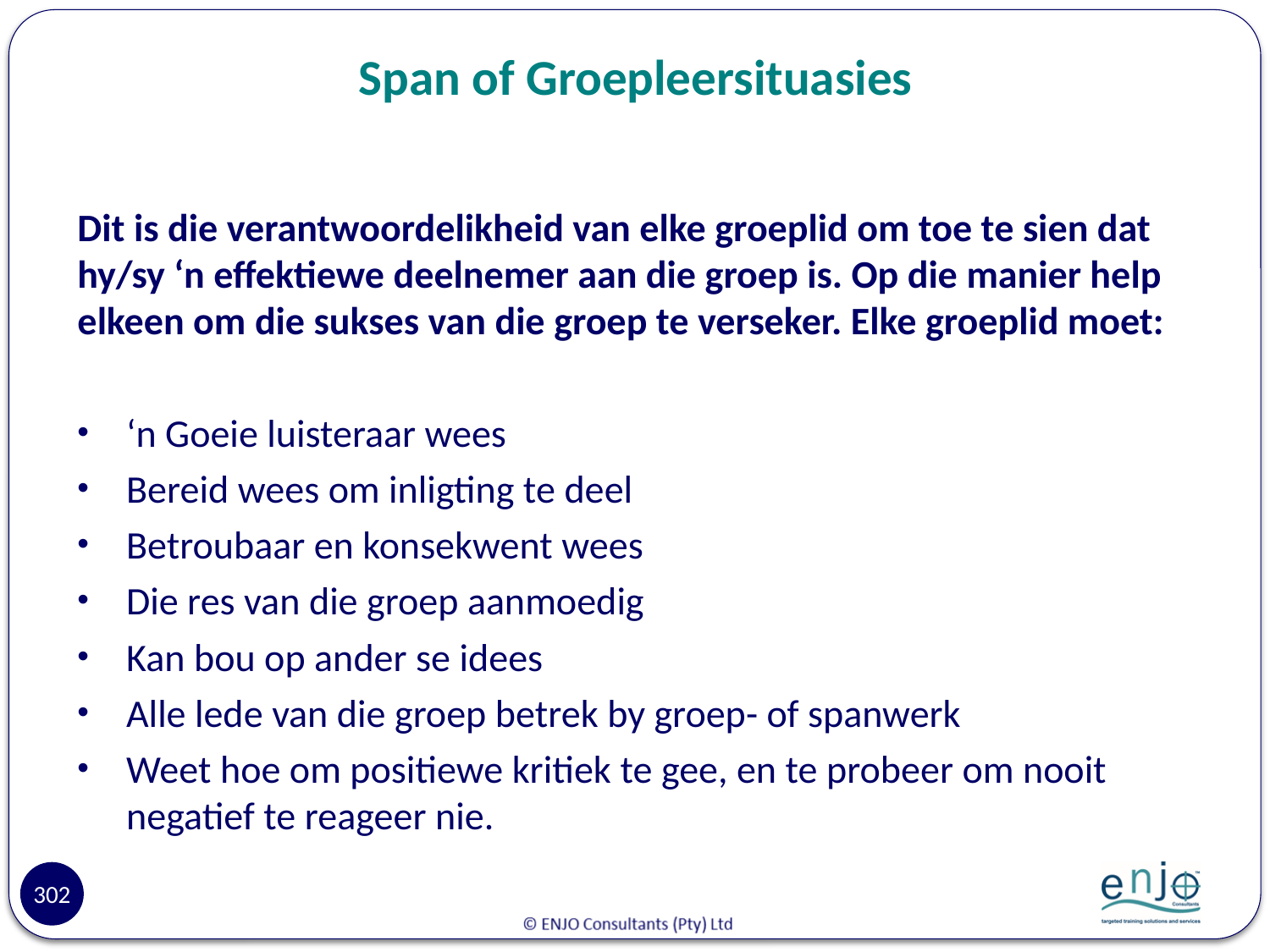

# Span of Groepleersituasies
Dit is die verantwoordelikheid van elke groeplid om toe te sien dat hy/sy ‘n effektiewe deelnemer aan die groep is. Op die manier help elkeen om die sukses van die groep te verseker. Elke groeplid moet:

‘n Goeie luisteraar wees
Bereid wees om inligting te deel
Betroubaar en konsekwent wees
Die res van die groep aanmoedig
Kan bou op ander se idees
Alle lede van die groep betrek by groep- of spanwerk
Weet hoe om positiewe kritiek te gee, en te probeer om nooit negatief te reageer nie.

302